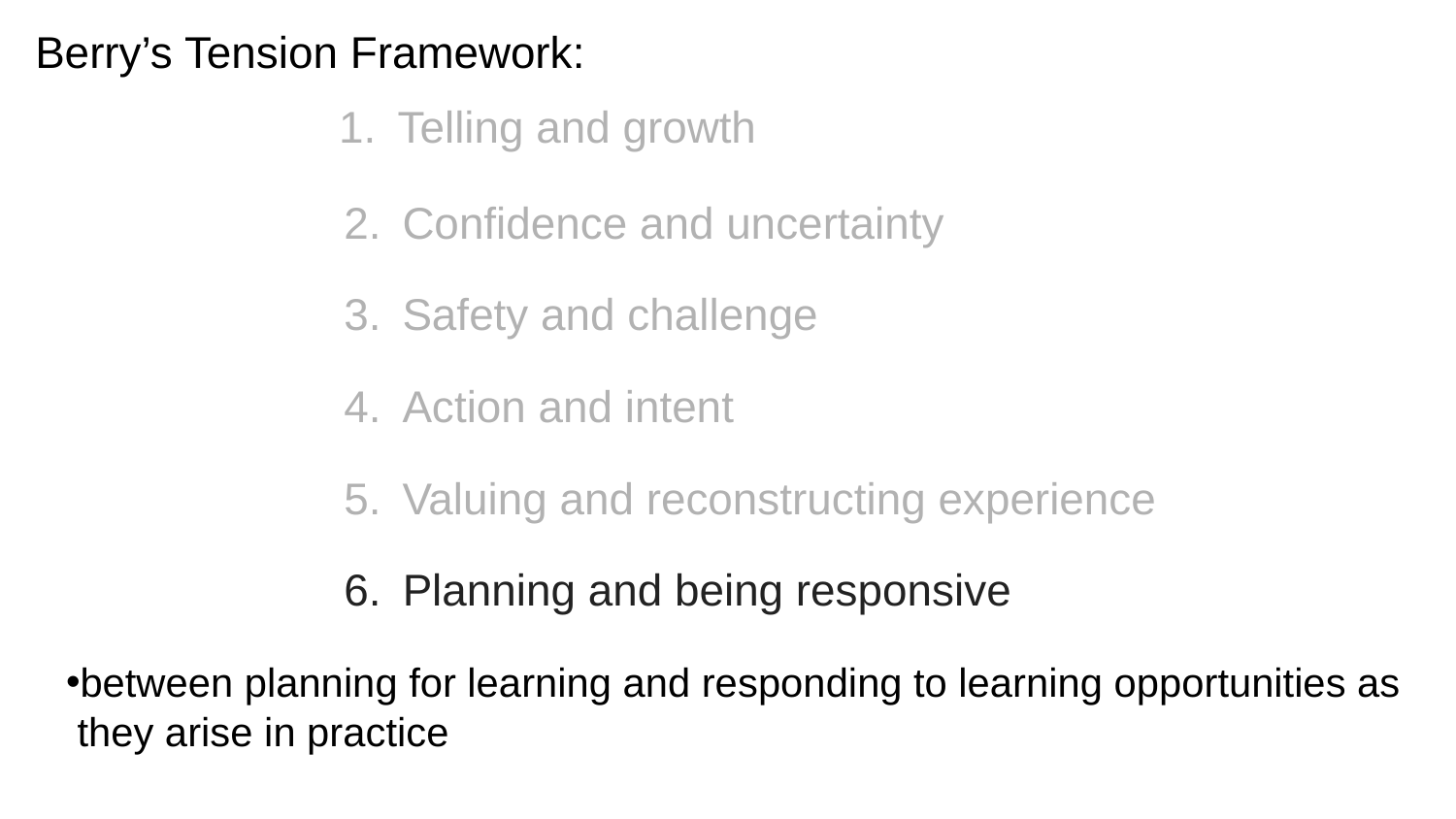

Berry’s Tension Framework:
Telling and growth
Confidence and uncertainty
Safety and challenge
Action and intent
Valuing and reconstructing experience
Planning and being responsive
between planning for learning and responding to learning opportunities as
 they arise in practice